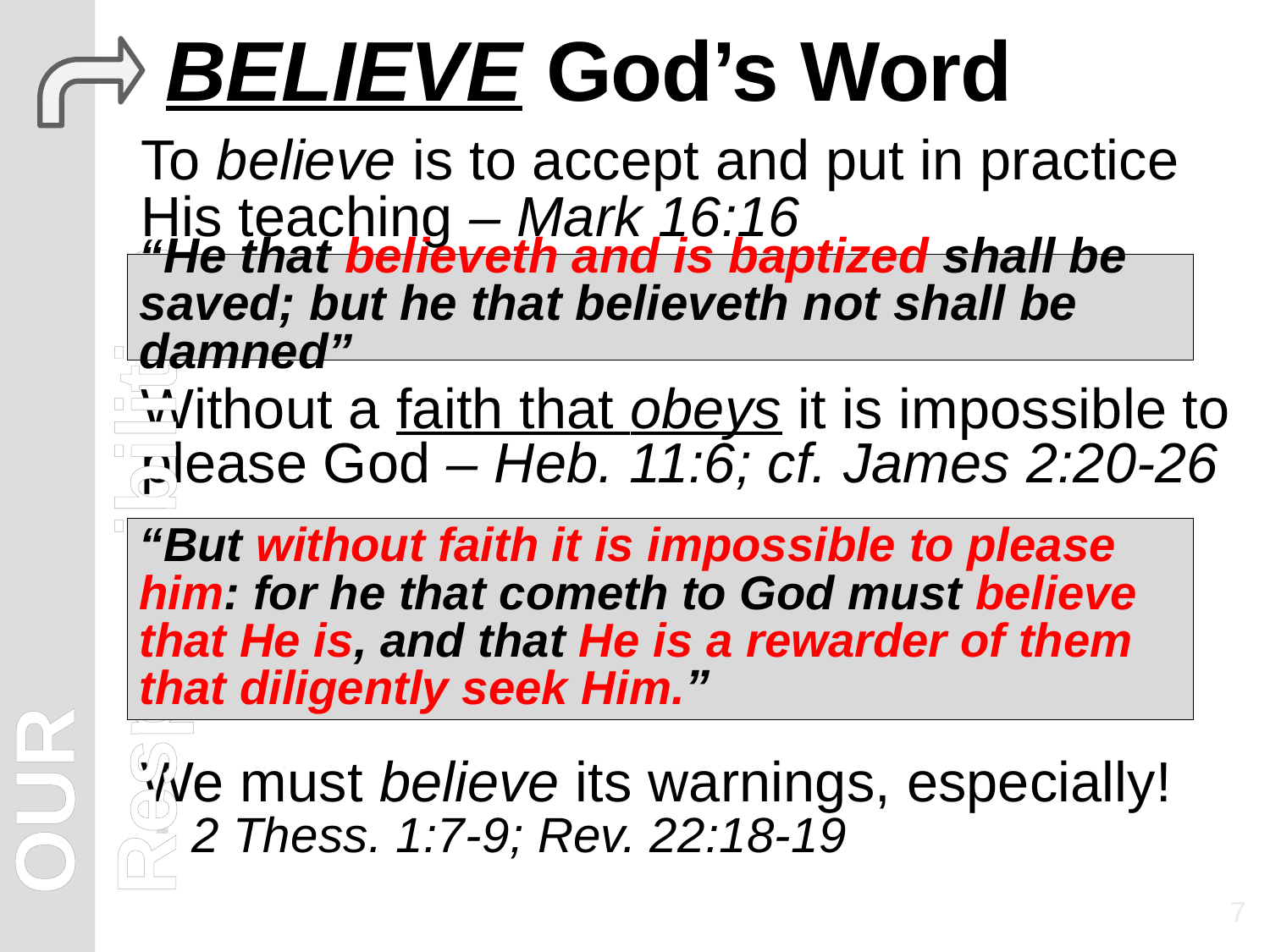

# BELIEVE God’s Word
To believe is to accept and put in practice His teaching – Mark 16:16
Without a faith that obeys it is impossible to please God – Heb. 11:6; cf. James 2:20-26
We must believe its warnings, especially!
2 Thess. 1:7-9; Rev. 22:18-19

“He that believeth and is baptized shall be saved; but he that believeth not shall be damned”
OUR Responsibilities
“But without faith it is impossible to please him: for he that cometh to God must believe that He is, and that He is a rewarder of them that diligently seek Him.”
7